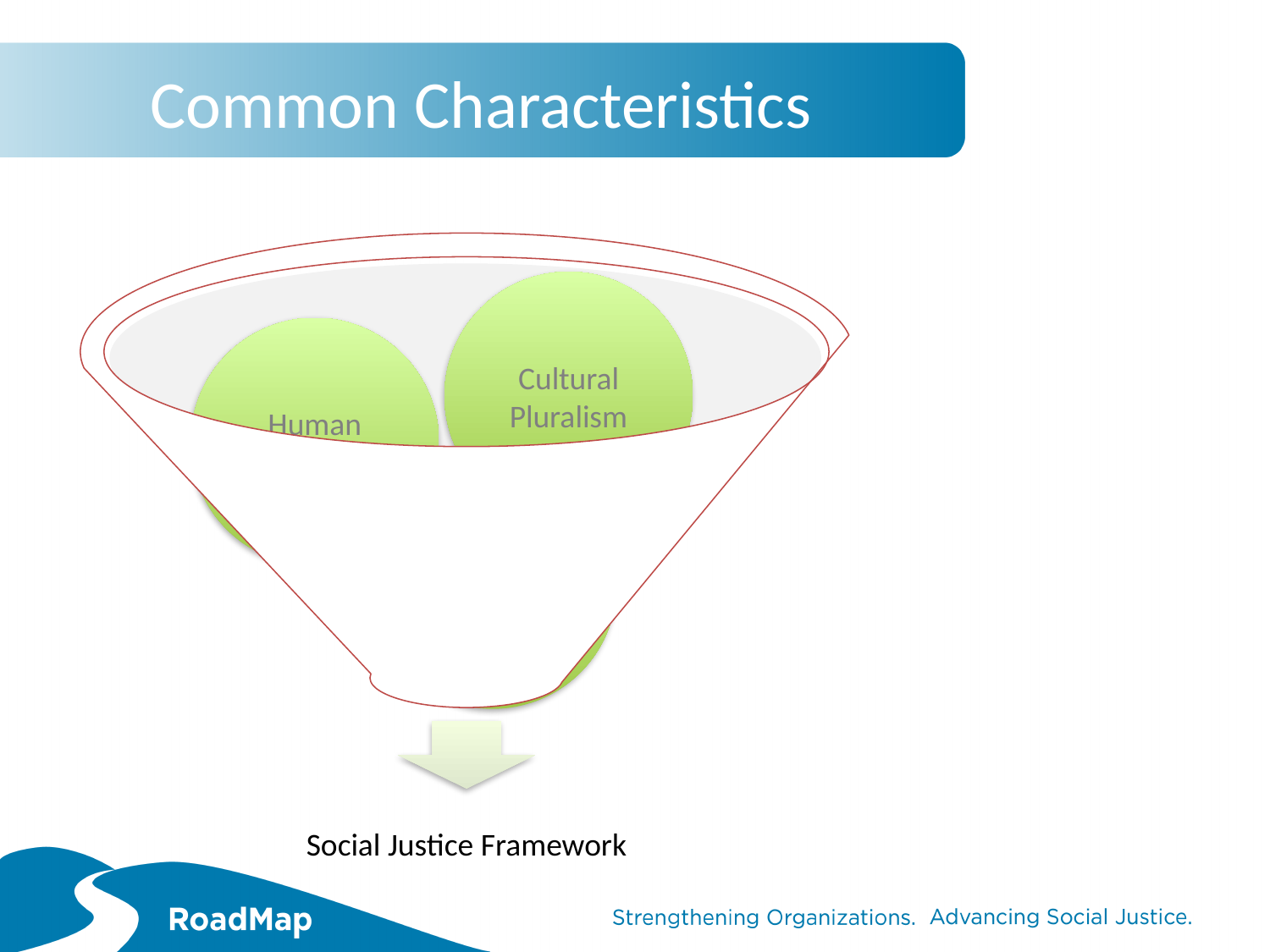

# Common Characteristics
Cultural Pluralism
Human Rights
Anti-Racism
Social Justice Framework